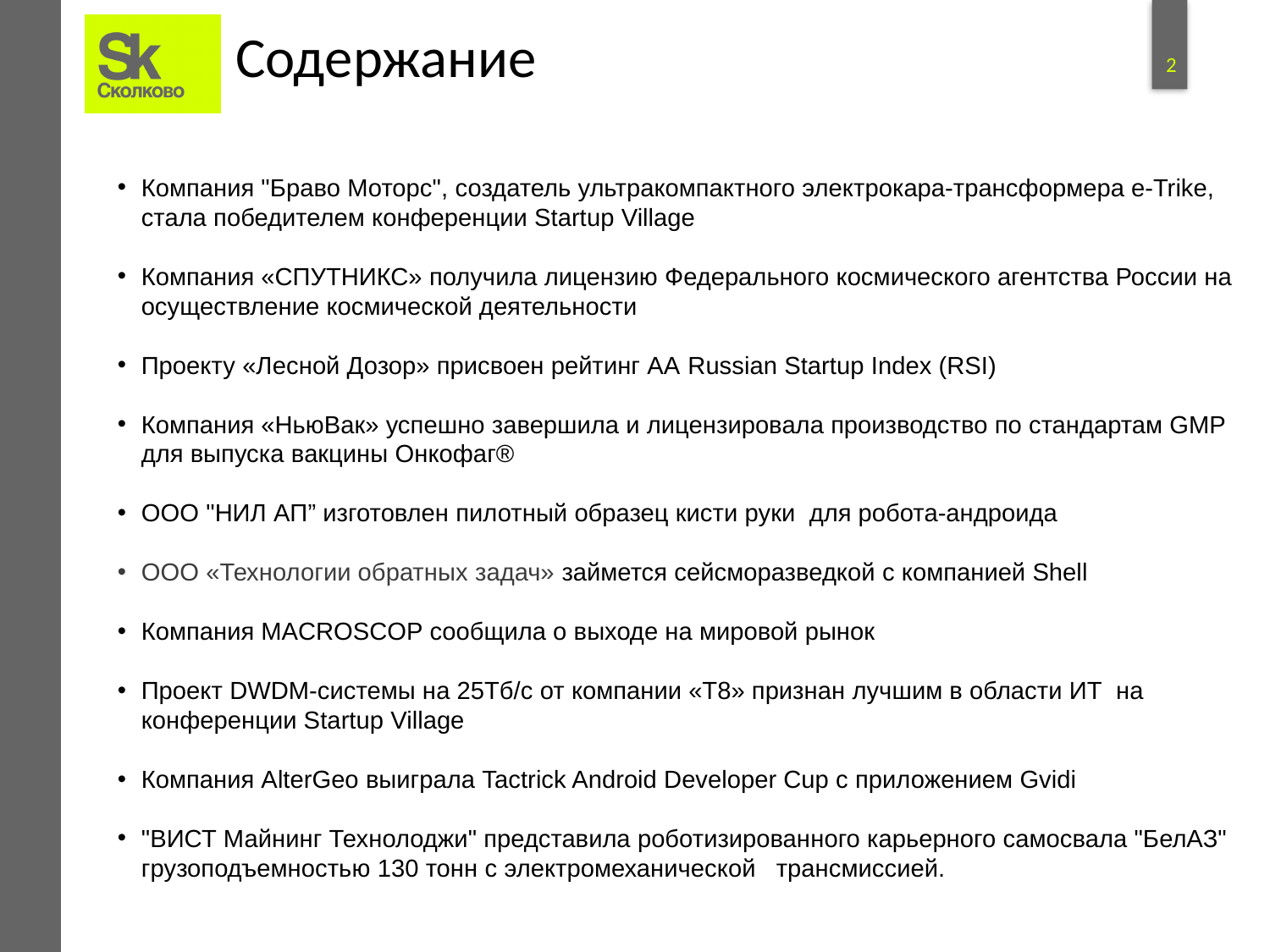

# Содержание

Компания "Браво Моторс", создатель ультракомпактного электрокара-трансформера e-Trike, стала победителем конференции Startup Village

Компания «СПУТНИКС» получила лицензию Федерального космического агентства России на осуществление космической деятельности

Проекту «Лесной Дозор» присвоен рейтинг АА Russian Startup Index (RSI)

Компания «НьюВак» успешно завершила и лицензировала производство по стандартам GMP для выпуска вакцины Онкофаг®

ООО "НИЛ АП” изготовлен пилотный образец кисти руки  для робота-андроида

ООО «Технологии обратных задач» займется сейсморазведкой с компанией Shell

Компания MACROSCOP сообщила о выходе на мировой рынок

Проект DWDM-системы на 25Тб/c от компании «Т8» признан лучшим в области ИТ  на конференции Startup Village

Компания AlterGeo выиграла Tactrick Android Developer Cup с приложением Gvidi

"ВИСТ Майнинг Технолоджи" представила роботизированного карьерного самосвала "БелАЗ" грузоподъемностью 130 тонн с электромеханической 	трансмиссией.